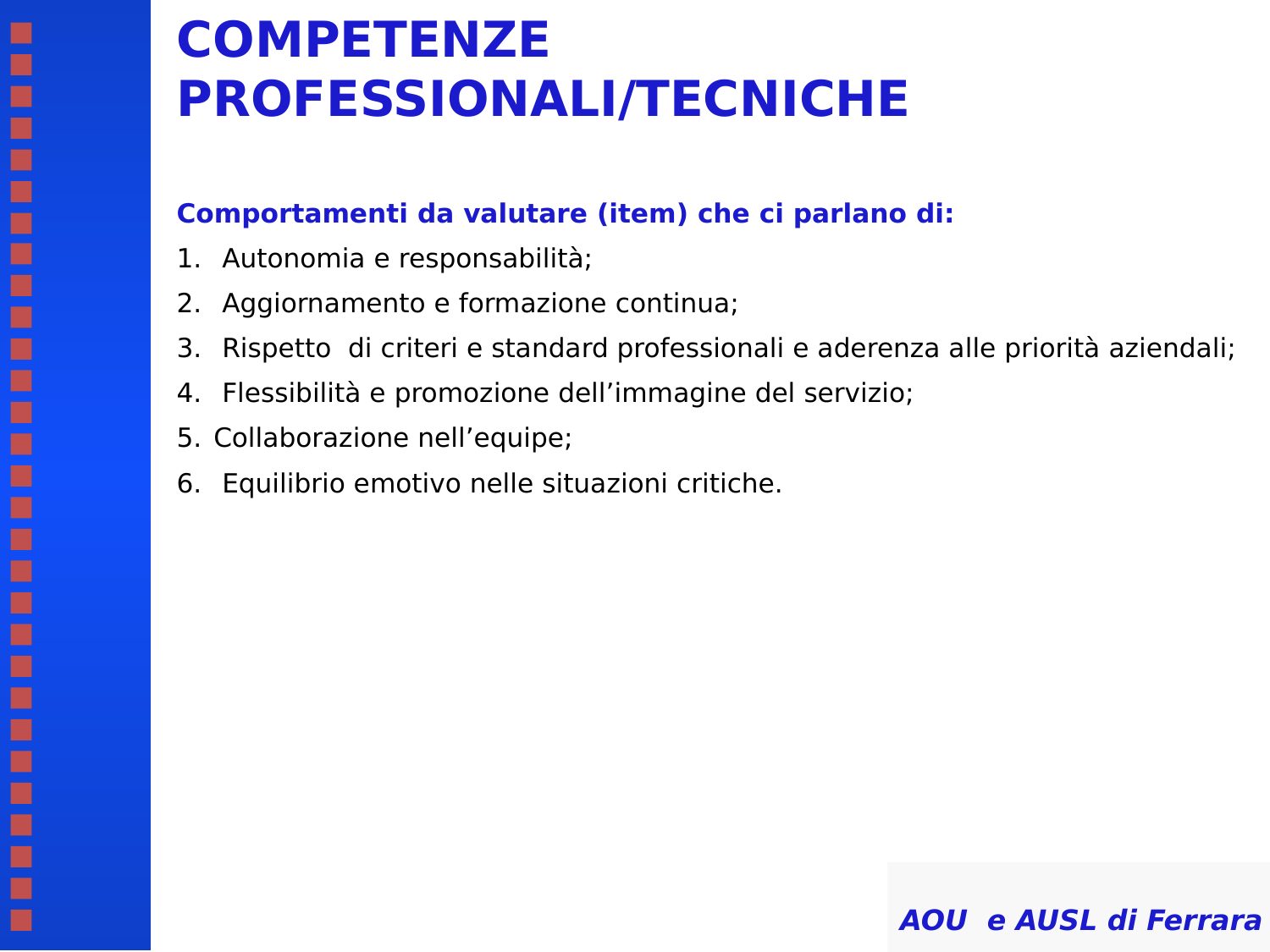

# COMPETENZE PROFESSIONALI/TECNICHE
Comportamenti da valutare (item) che ci parlano di:
 Autonomia e responsabilità;
 Aggiornamento e formazione continua;
 Rispetto  di criteri e standard professionali e aderenza alle priorità aziendali;
 Flessibilità e promozione dell’immagine del servizio;
Collaborazione nell’equipe;
 Equilibrio emotivo nelle situazioni critiche.

AOU  e AUSL di Ferrara